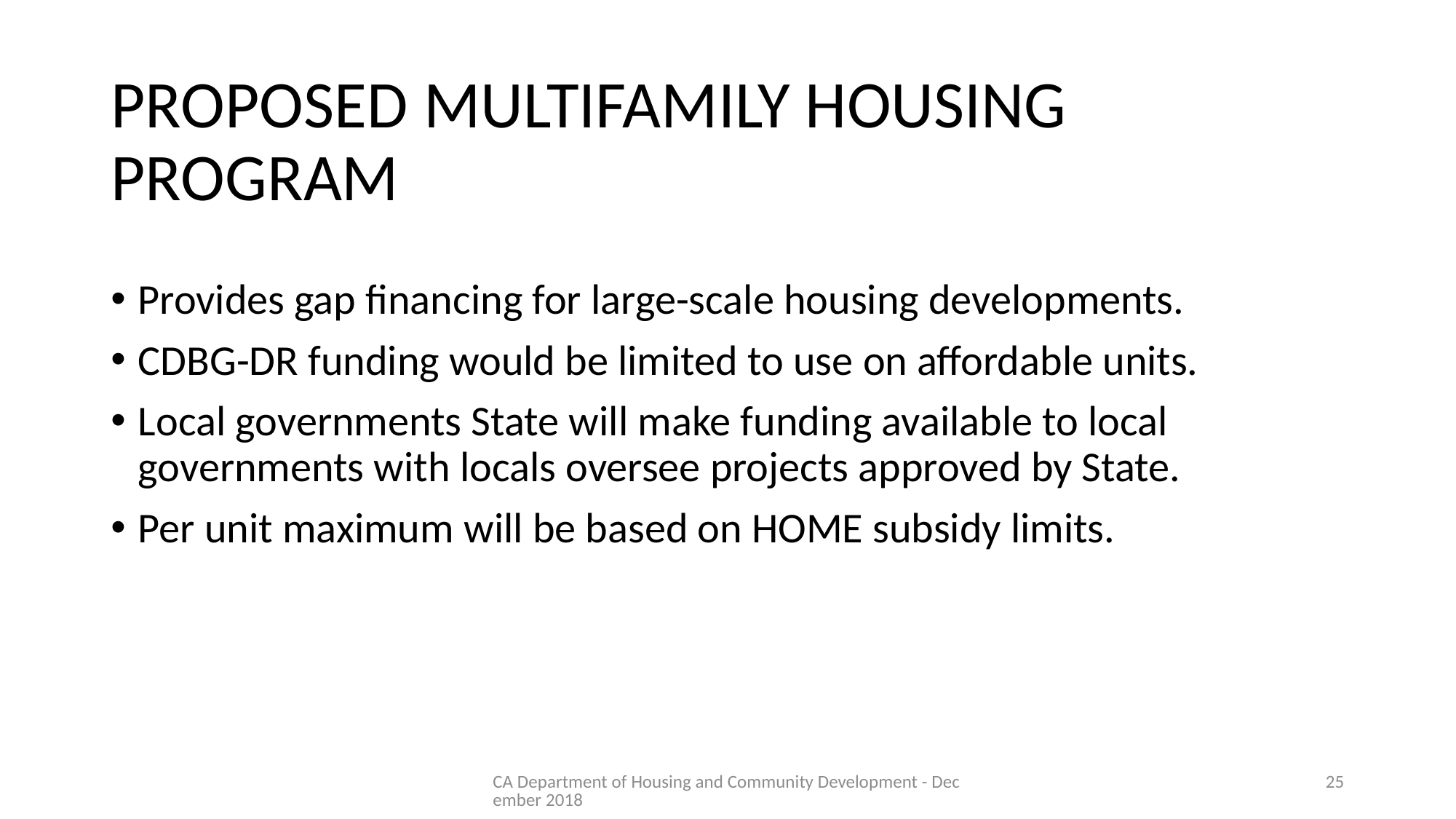

# PROPOSED MULTIFAMILY HOUSING PROGRAM
Provides gap financing for large-scale housing developments.
CDBG-DR funding would be limited to use on affordable units.
Local governments State will make funding available to local governments with locals oversee projects approved by State.
Per unit maximum will be based on HOME subsidy limits.
CA Department of Housing and Community Development - December 2018
25